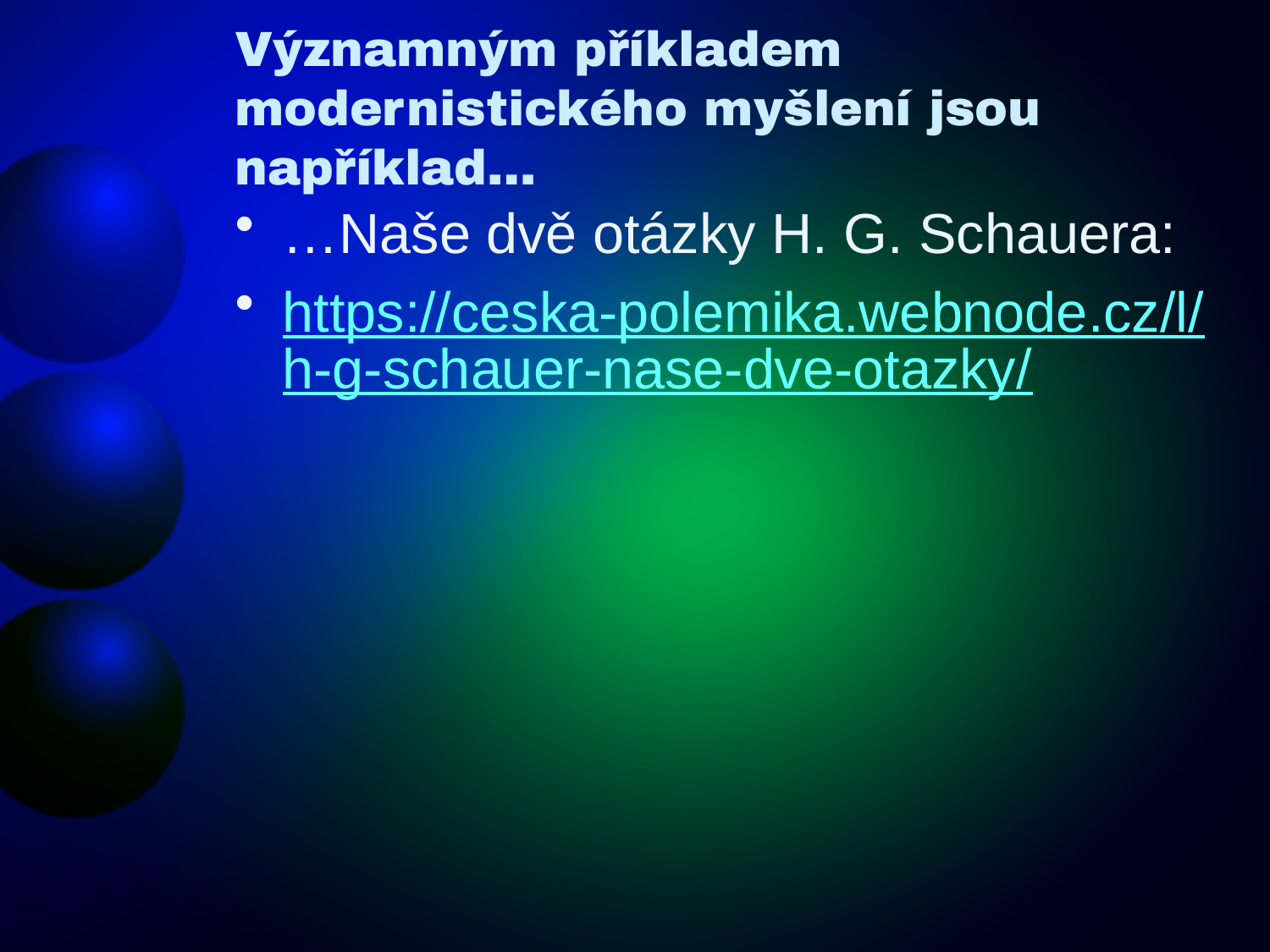

# Významným příkladem modernistického myšlení jsou například…
…Naše dvě otázky H. G. Schauera:
https://ceska-polemika.webnode.cz/l/h-g-schauer-nase-dve-otazky/